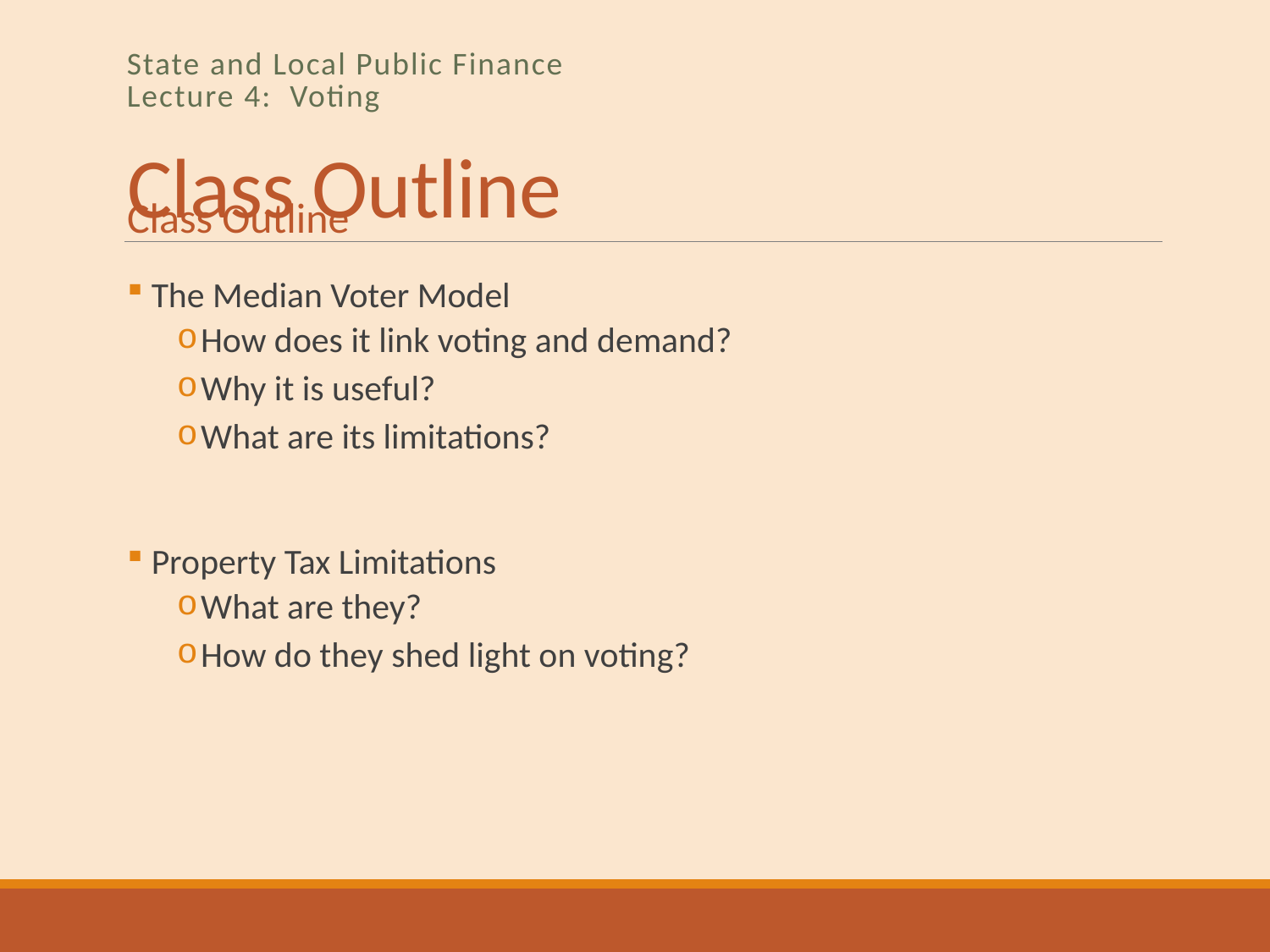

# Class Outline
State and Local Public Finance
Lecture 4:  Voting
Class Outline
 The Median Voter Model
How does it link voting and demand?
Why it is useful?
What are its limitations?

 Property Tax Limitations
What are they?
How do they shed light on voting?